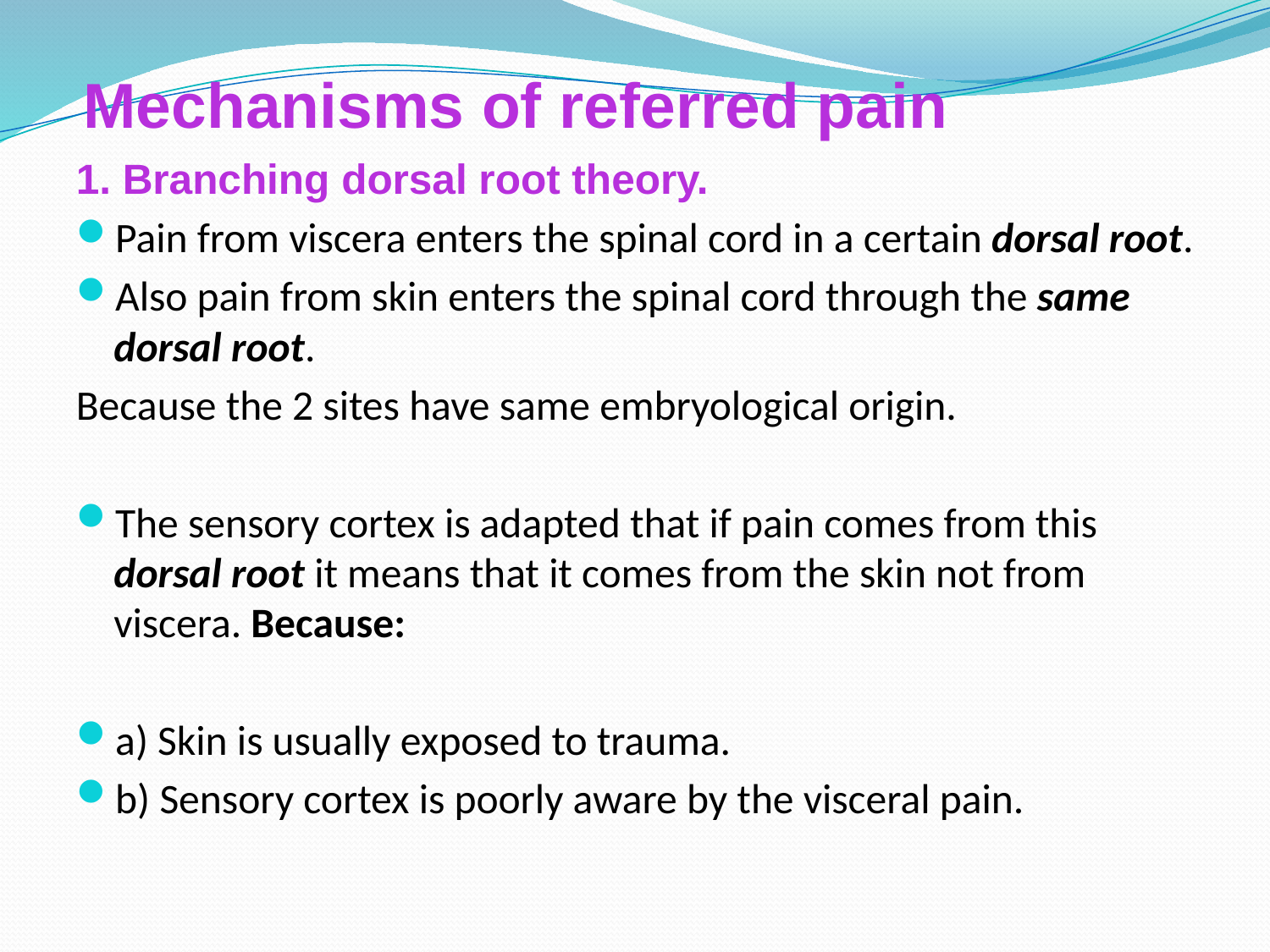

# Mechanisms of referred pain
1. Branching dorsal root theory.
Pain from viscera enters the spinal cord in a certain dorsal root.
Also pain from skin enters the spinal cord through the same dorsal root.
Because the 2 sites have same embryological origin.

The sensory cortex is adapted that if pain comes from this dorsal root it means that it comes from the skin not from viscera. Because:

a) Skin is usually exposed to trauma.
b) Sensory cortex is poorly aware by the visceral pain.